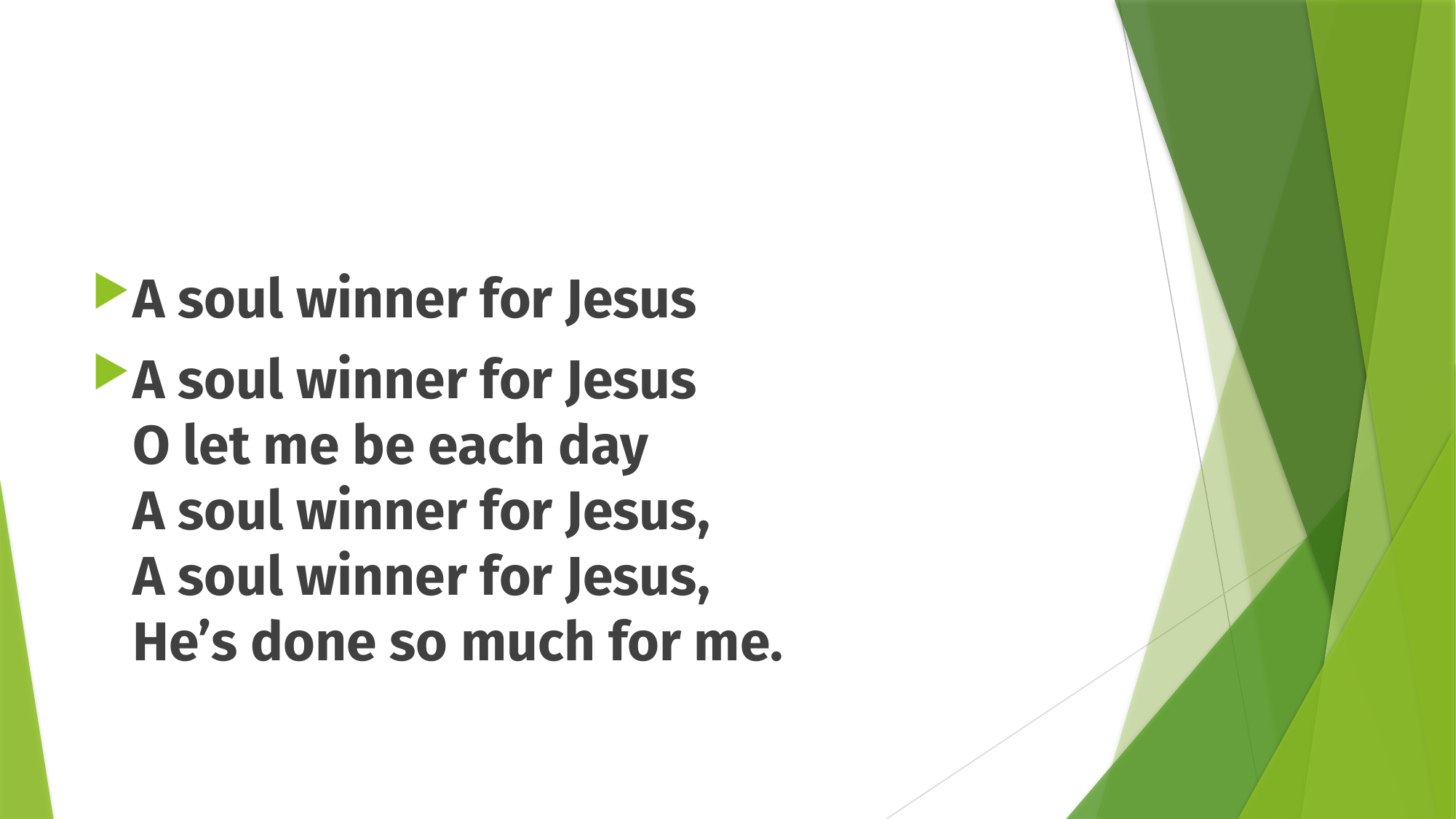

#
A soul winner for Jesus
A soul winner for Jesus
O let me be each day
A soul winner for Jesus,
A soul winner for Jesus,
He’s done so much for me.